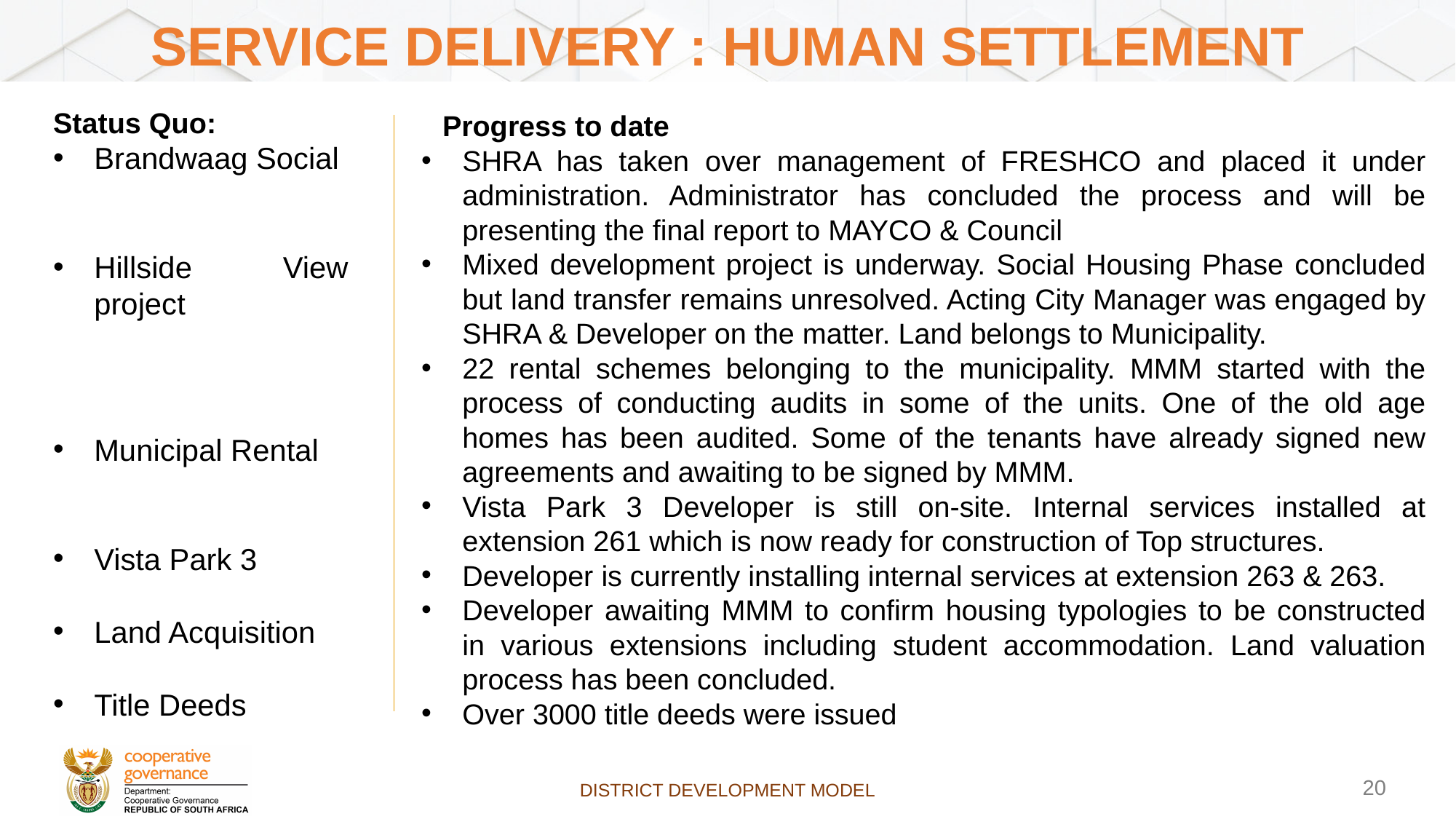

# Service delivery : HUMAN SETTLEMENT

Status Quo:
Brandwaag Social

Hillside View project

Municipal Rental

Vista Park 3

Land Acquisition

Title Deeds
Progress to date
SHRA has taken over management of FRESHCO and placed it under administration. Administrator has concluded the process and will be presenting the final report to MAYCO & Council
Mixed development project is underway. Social Housing Phase concluded but land transfer remains unresolved. Acting City Manager was engaged by SHRA & Developer on the matter. Land belongs to Municipality.
22 rental schemes belonging to the municipality. MMM started with the process of conducting audits in some of the units. One of the old age homes has been audited. Some of the tenants have already signed new agreements and awaiting to be signed by MMM.
Vista Park 3 Developer is still on-site. Internal services installed at extension 261 which is now ready for construction of Top structures.
Developer is currently installing internal services at extension 263 & 263.
Developer awaiting MMM to confirm housing typologies to be constructed in various extensions including student accommodation. Land valuation process has been concluded.
Over 3000 title deeds were issued